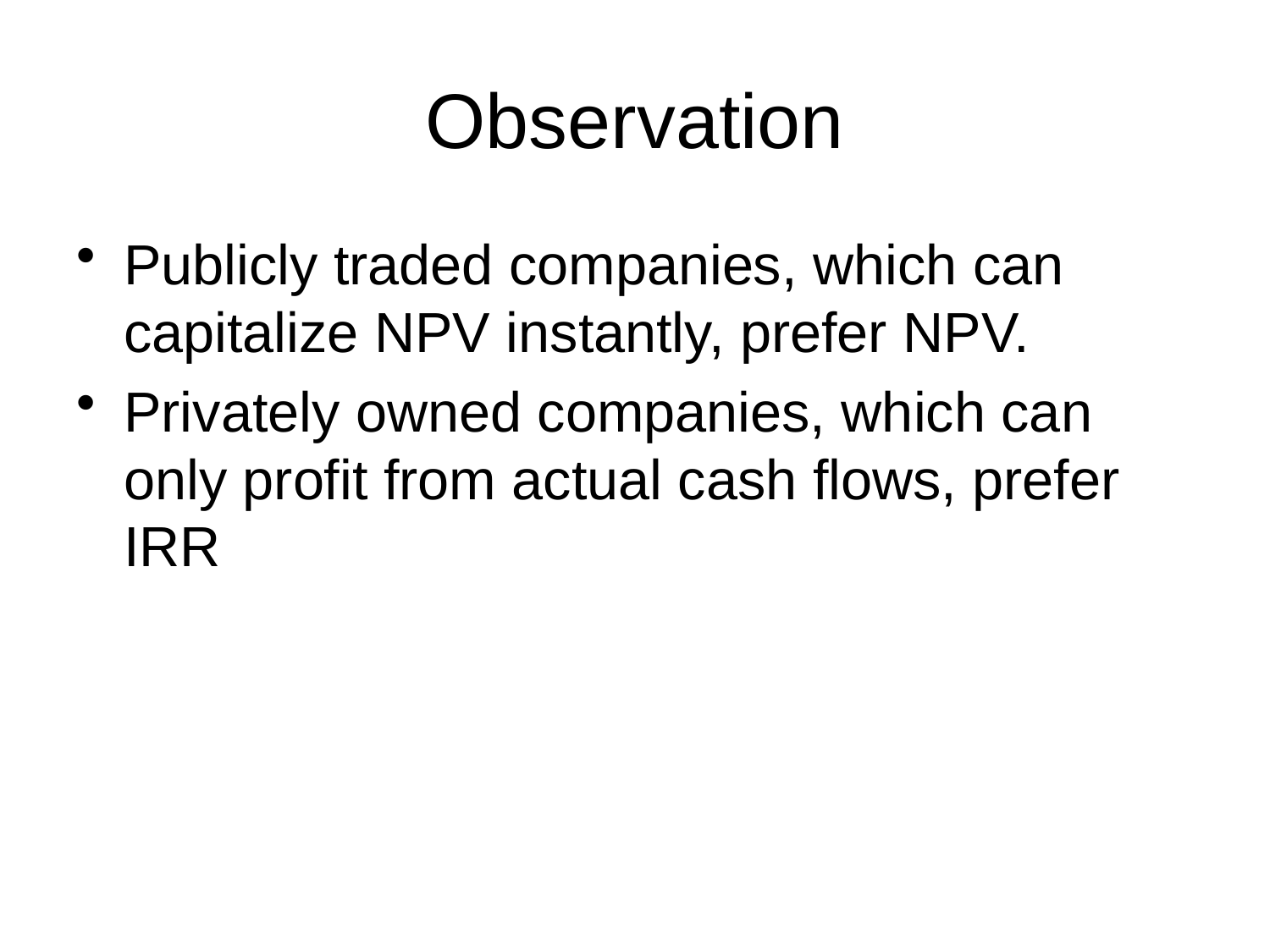

# Observation
Publicly traded companies, which can capitalize NPV instantly, prefer NPV.
Privately owned companies, which can only profit from actual cash flows, prefer IRR